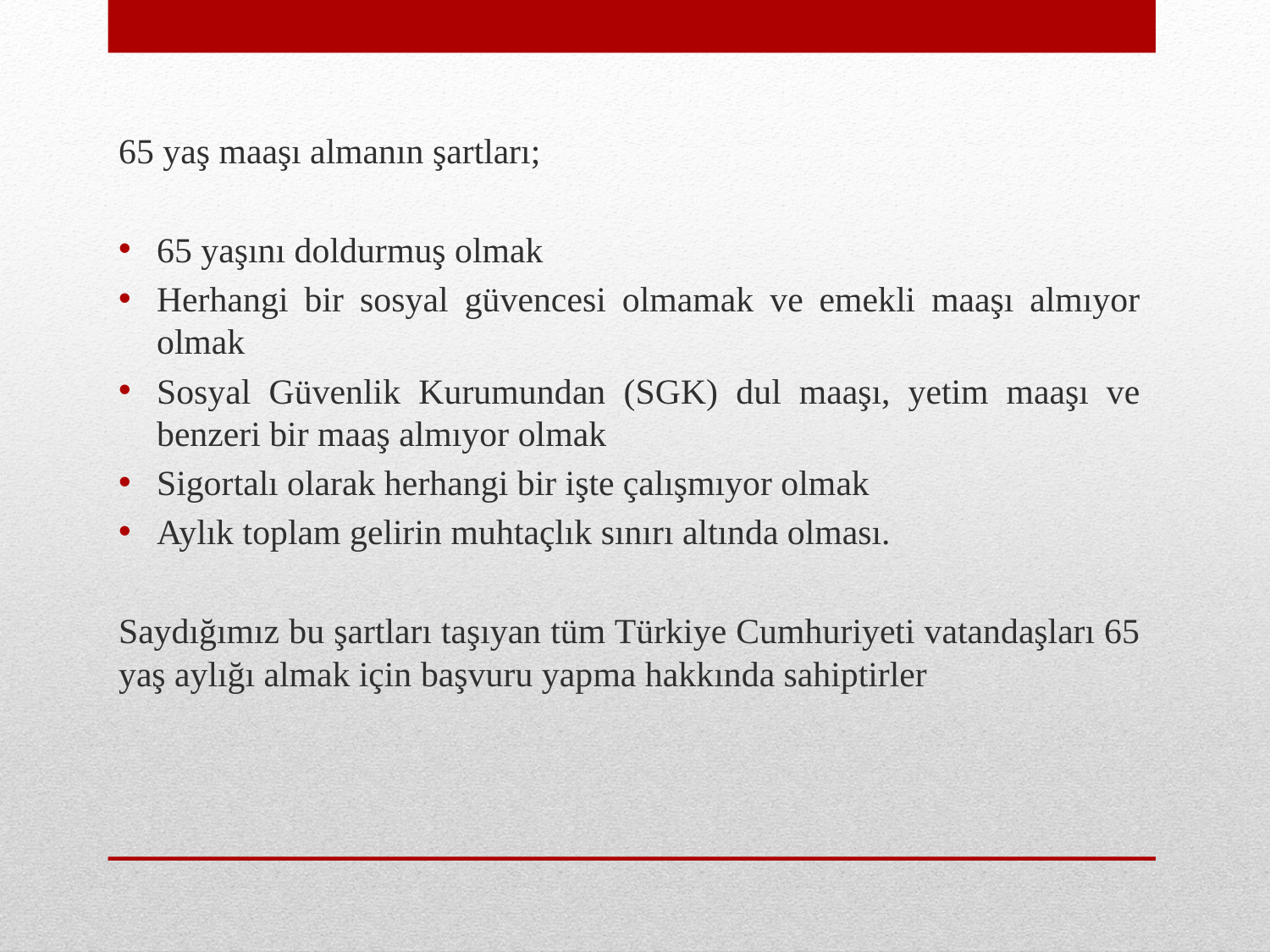

65 yaş maaşı almanın şartları;

65 yaşını doldurmuş olmak
Herhangi bir sosyal güvencesi olmamak ve emekli maaşı almıyor olmak
Sosyal Güvenlik Kurumundan (SGK) dul maaşı, yetim maaşı ve benzeri bir maaş almıyor olmak
Sigortalı olarak herhangi bir işte çalışmıyor olmak
Aylık toplam gelirin muhtaçlık sınırı altında olması.

Saydığımız bu şartları taşıyan tüm Türkiye Cumhuriyeti vatandaşları 65 yaş aylığı almak için başvuru yapma hakkında sahiptirler